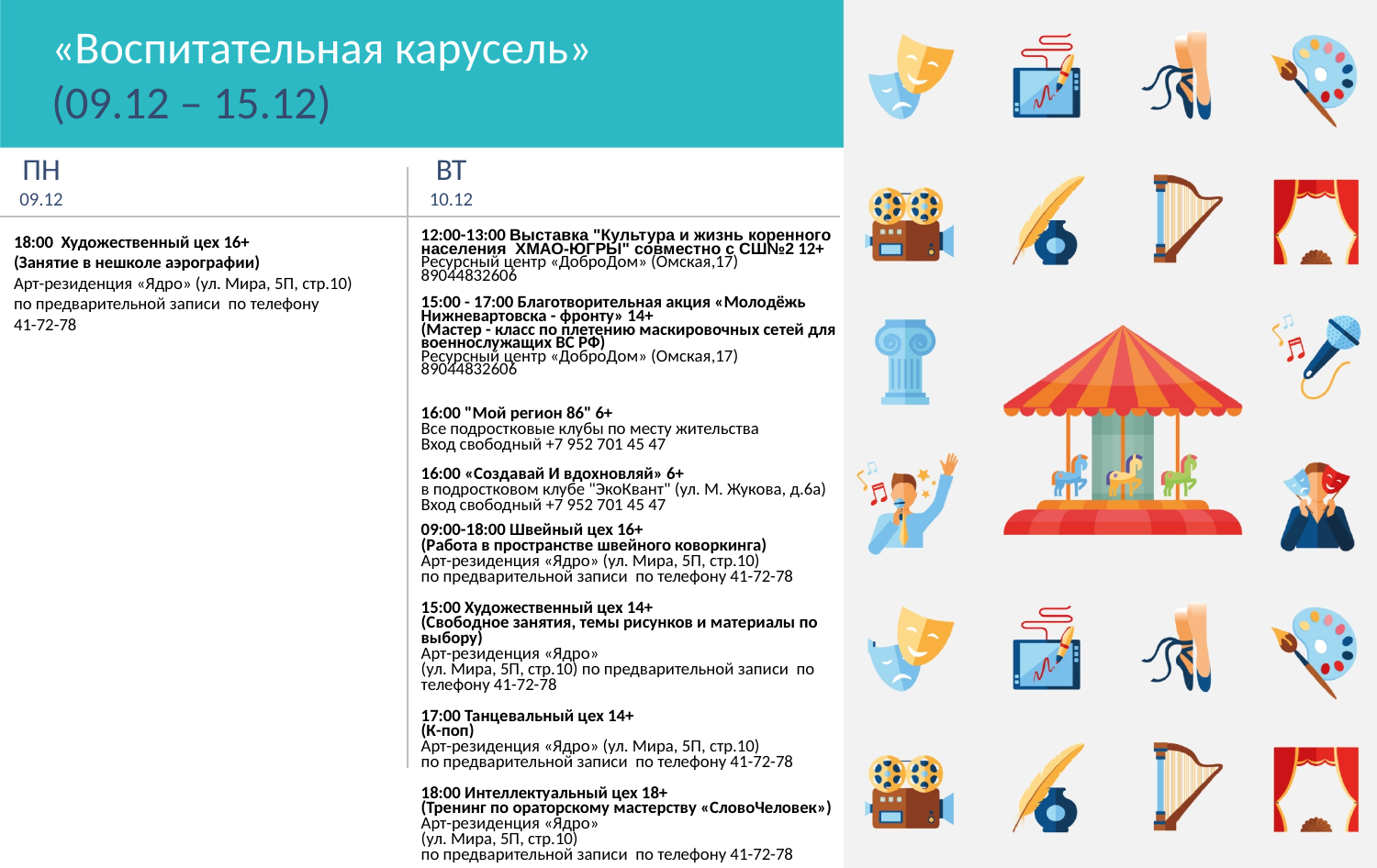

«Воспитательная карусель»
(09.12 – 15.12)
ПН
09.12
ВТ
10.12

12:00-13:00 Выставка "Культура и жизнь коренного населения  ХМАО-ЮГРЫ" совместно с СШ№2 12+
Ресурсный центр «ДоброДом» (Омская,17)
89044832606

15:00 - 17:00 Благотворительная акция «Молодёжь Нижневартовска - фронту» 14+
(Мастер - класс по плетению маскировочных сетей для военнослужащих ВС РФ)
Ресурсный центр «ДоброДом» (Омская,17)
89044832606

16:00 "Мой регион 86" 6+
Все подростковые клубы по месту жительства
Вход свободный +7 952 701 45 47

16:00 «Создавай И вдохновляй» 6+
в подростковом клубе "ЭкоКвант" (ул. М. Жукова, д.6а)
Вход свободный +7 952 701 45 47

09:00-18:00 Швейный цех 16+
(Работа в пространстве швейного коворкинга)
Арт-резиденция «Ядро» (ул. Мира, 5П, стр.10)
по предварительной записи  по телефону 41-72-78

15:00 Художественный цех 14+
(Свободное занятия, темы рисунков и материалы по выбору)
Арт-резиденция «Ядро»
(ул. Мира, 5П, стр.10) по предварительной записи  по телефону 41-72-78

17:00 Танцевальный цех 14+
(К-поп)
Арт-резиденция «Ядро» (ул. Мира, 5П, стр.10)
по предварительной записи  по телефону 41-72-78

18:00 Интеллектуальный цех 18+
(Тренинг по ораторскому мастерству «СловоЧеловек»)
Арт-резиденция «Ядро»
(ул. Мира, 5П, стр.10)
по предварительной записи  по телефону 41-72-78

19:00 Художественный цех 16+
(занятие в нешколе аэрографии)
Арт-резиденция «Ядро»
(ул. Мира, 5П, стр.10)
по предварительной записи  по телефону 41-72-78

19:00 Танцевальный цех 14+
(Зумба)
Арт-резиденция «Ядро» (ул. Мира, 5П, стр.10)
по предварительной записи  по телефону 41-72-78

18:00  Художественный цех 16+
(Занятие в нешколе аэрографии)
Арт-резиденция «Ядро» (ул. Мира, 5П, стр.10)
по предварительной записи  по телефону
41-72-78